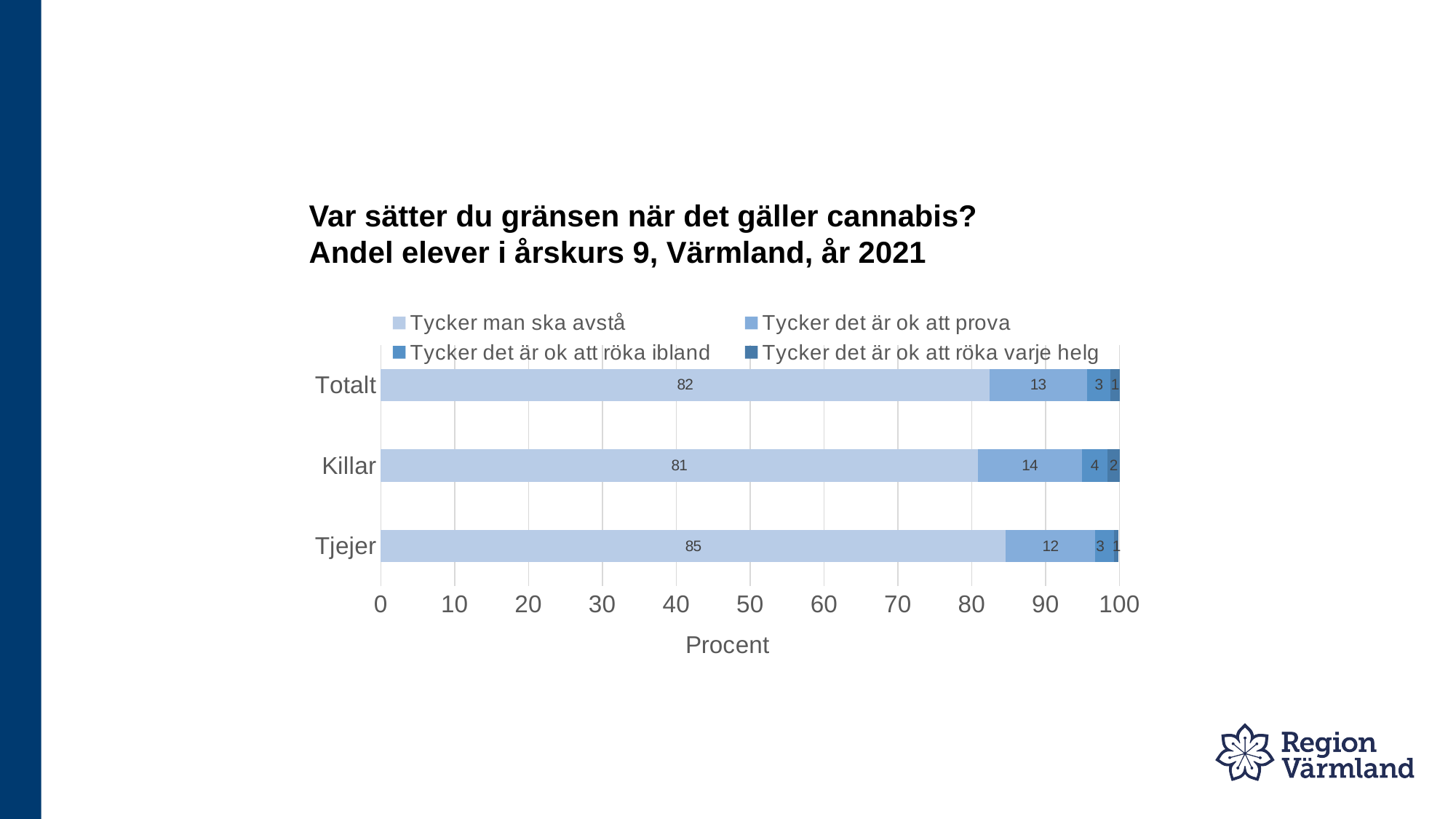

# Var sätter du gränsen när det gäller cannabis? Andel elever i årskurs 9, Värmland, år 2021

### Chart

| Category | Tycker man ska avstå | Tycker det är ok att prova | Tycker det är ok att röka ibland | Tycker det är ok att röka varje helg |
|---|---|---|---|---|
| Tjejer | 84.6 | 12.1 | 2.6 | 0.6 |
| Killar | 80.8 | 14.1 | 3.5 | 1.6 |
| Totalt | 82.4 | 13.2 | 3.2 | 1.3 |